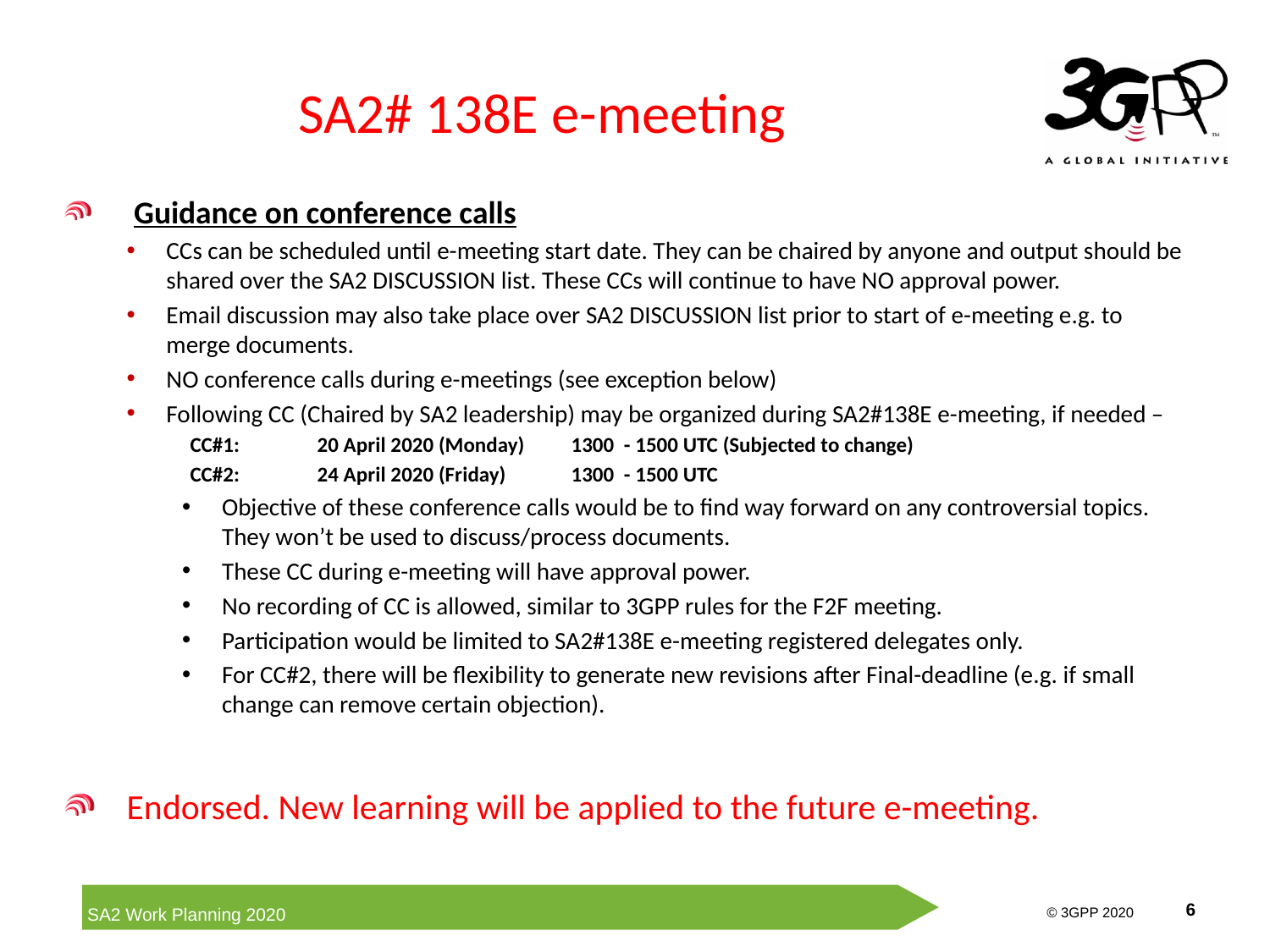

# SA2# 138E e-meeting
 Guidance on conference calls
CCs can be scheduled until e-meeting start date. They can be chaired by anyone and output should be shared over the SA2 DISCUSSION list. These CCs will continue to have NO approval power.
Email discussion may also take place over SA2 DISCUSSION list prior to start of e-meeting e.g. to merge documents.
NO conference calls during e-meetings (see exception below)
Following CC (Chaired by SA2 leadership) may be organized during SA2#138E e-meeting, if needed –
CC#1:	20 April 2020 (Monday)	1300  - 1500 UTC (Subjected to change)
CC#2: 	24 April 2020 (Friday)          	1300  - 1500 UTC
Objective of these conference calls would be to find way forward on any controversial topics. They won’t be used to discuss/process documents.
These CC during e-meeting will have approval power.
No recording of CC is allowed, similar to 3GPP rules for the F2F meeting.
Participation would be limited to SA2#138E e-meeting registered delegates only.
For CC#2, there will be flexibility to generate new revisions after Final-deadline (e.g. if small change can remove certain objection).

Endorsed. New learning will be applied to the future e-meeting.